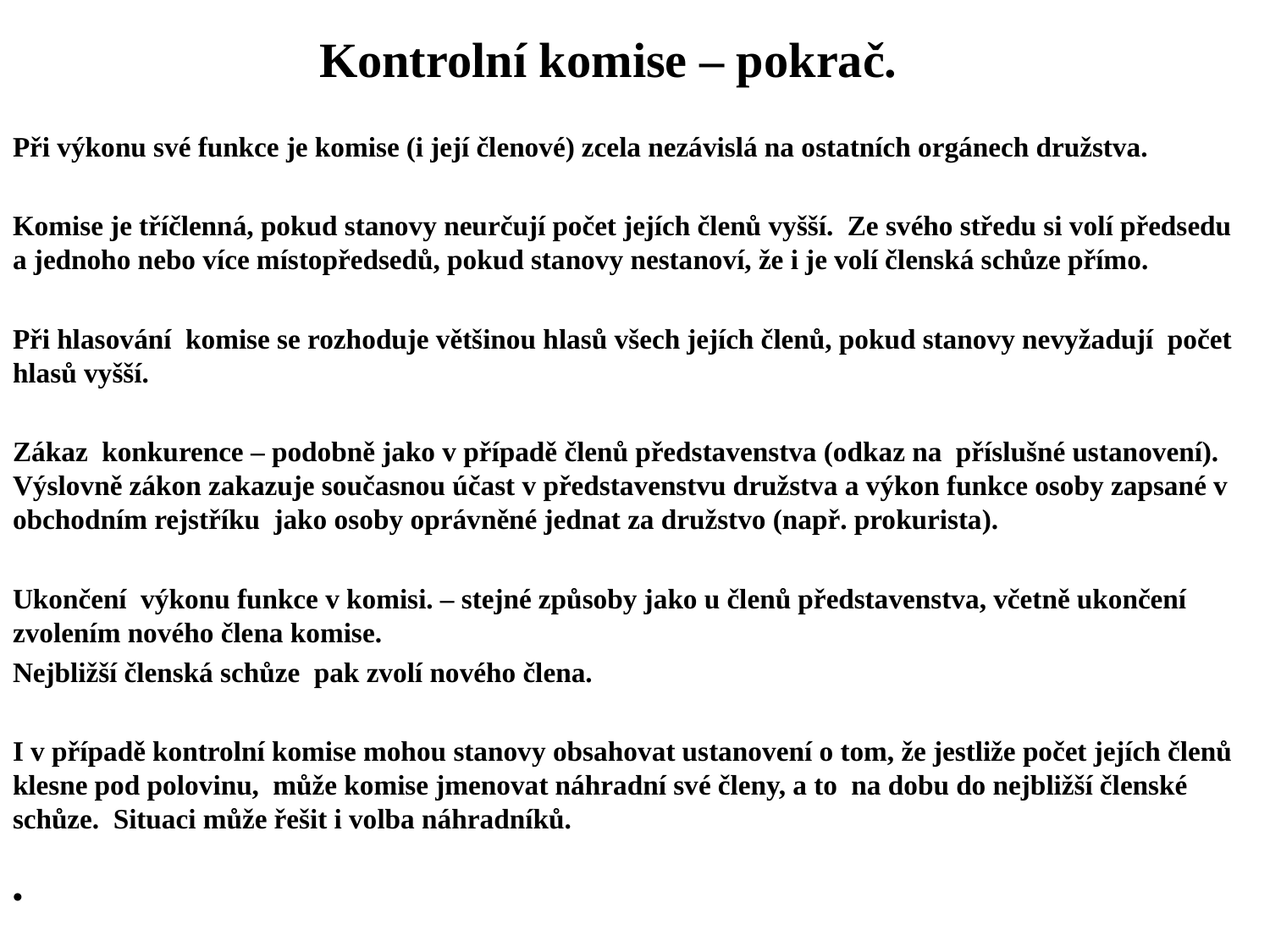

# Kontrolní komise – pokrač.
Při výkonu své funkce je komise (i její členové) zcela nezávislá na ostatních orgánech družstva.

Komise je tříčlenná, pokud stanovy neurčují počet jejích členů vyšší.  Ze svého středu si volí předsedu a jednoho nebo více místopředsedů, pokud stanovy nestanoví, že i je volí členská schůze přímo.

Při hlasování  komise se rozhoduje většinou hlasů všech jejích členů, pokud stanovy nevyžadují  počet hlasů vyšší.

Zákaz  konkurence – podobně jako v případě členů představenstva (odkaz na  příslušné ustanovení). Výslovně zákon zakazuje současnou účast v představenstvu družstva a výkon funkce osoby zapsané v obchodním rejstříku  jako osoby oprávněné jednat za družstvo (např. prokurista).

Ukončení  výkonu funkce v komisi. – stejné způsoby jako u členů představenstva, včetně ukončení zvolením nového člena komise.
Nejbližší členská schůze  pak zvolí nového člena.

I v případě kontrolní komise mohou stanovy obsahovat ustanovení o tom, že jestliže počet jejích členů  klesne pod polovinu,  může komise jmenovat náhradní své členy, a to  na dobu do nejbližší členské schůze.  Situaci může řešit i volba náhradníků.